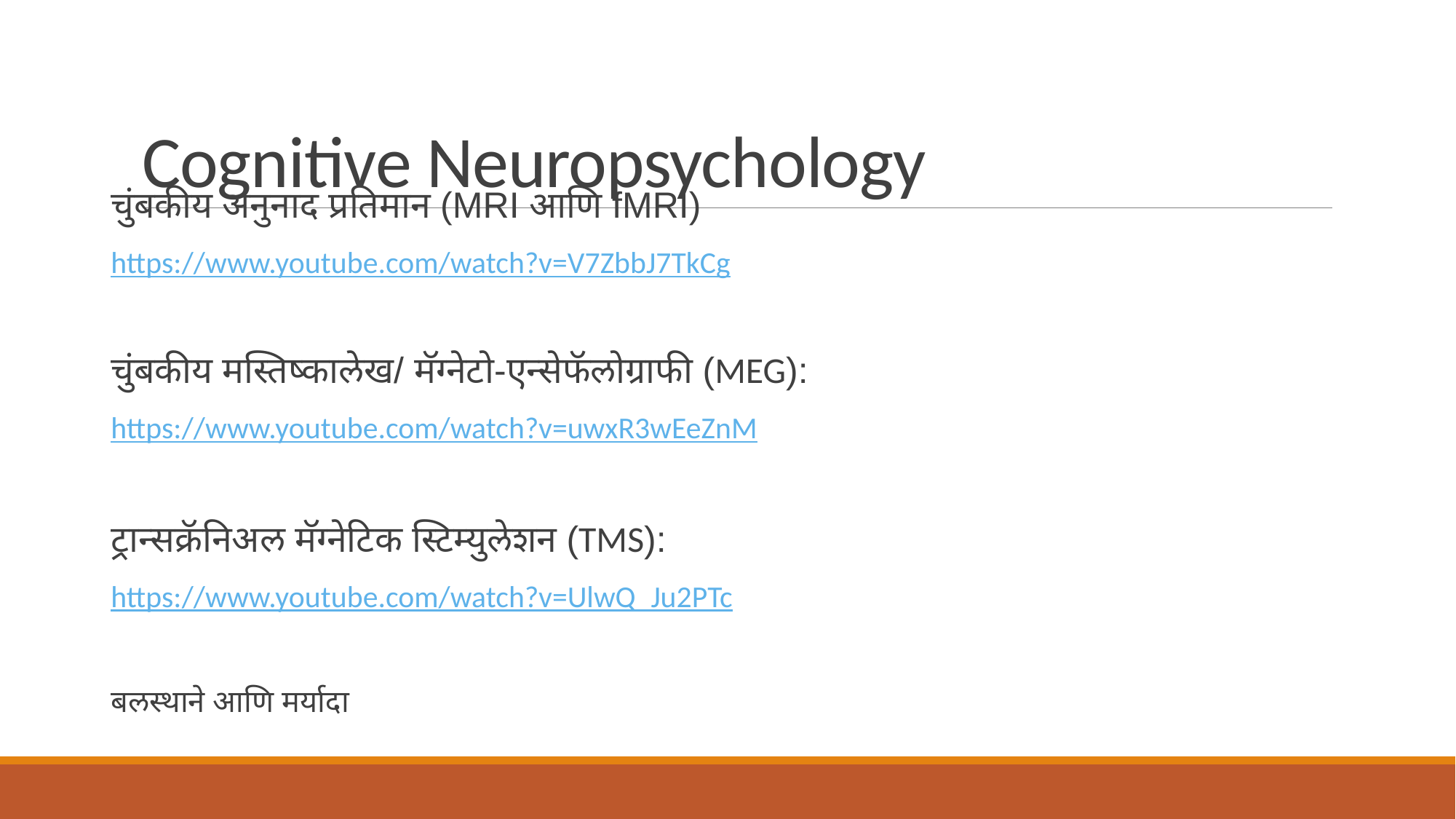

# Cognitive Neuropsychology
चुंबकीय अनुनाद प्रतिमान (MRI आणि fMRI)
https://www.youtube.com/watch?v=V7ZbbJ7TkCg

चुंबकीय मस्तिष्कालेख/ मॅग्नेटो-एन्सेफॅलोग्राफी (MEG):
https://www.youtube.com/watch?v=uwxR3wEeZnM

ट्रान्सक्रॅनिअल मॅग्नेटिक स्टिम्युलेशन (TMS):
https://www.youtube.com/watch?v=UlwQ_Ju2PTc

बलस्थाने आणि मर्यादा